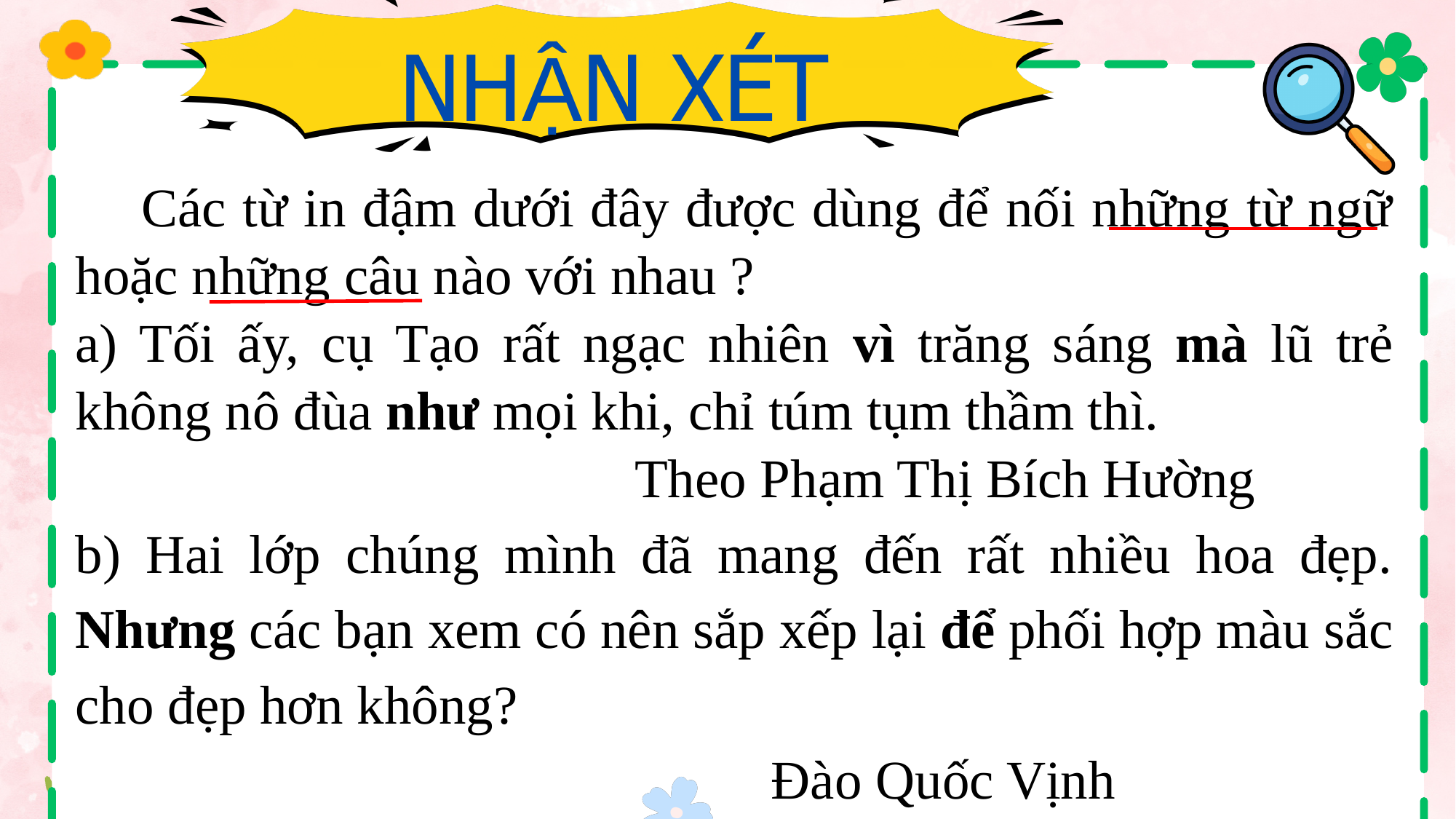

NHẬN XÉT

    Các từ in đậm dưới đây được dùng để nối những từ ngữ hoặc những câu nào với nhau ?
a) Tối ấy, cụ Tạo rất ngạc nhiên vì trăng sáng mà lũ trẻ không nô đùa như mọi khi, chỉ túm tụm thầm thì.
                                         Theo Phạm Thị Bích Hường
b) Hai lớp chúng mình đã mang đến rất nhiều hoa đẹp. Nhưng các bạn xem có nên sắp xếp lại để phối hợp màu sắc cho đẹp hơn không?
                                                   Đào Quốc Vịnh